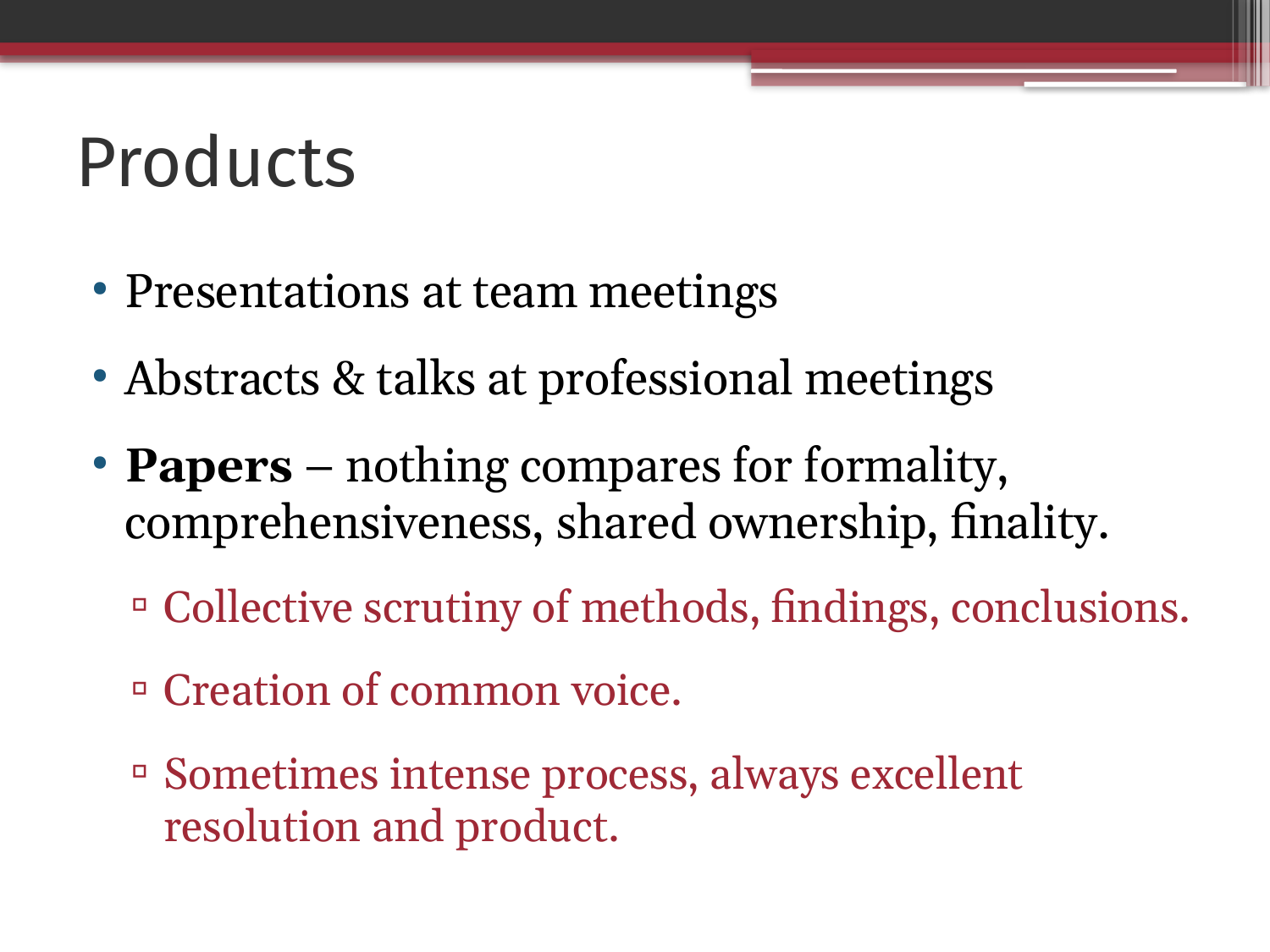

# Products
Presentations at team meetings
Abstracts & talks at professional meetings
Papers – nothing compares for formality, comprehensiveness, shared ownership, finality.
Collective scrutiny of methods, findings, conclusions.
Creation of common voice.
Sometimes intense process, always excellent resolution and product.